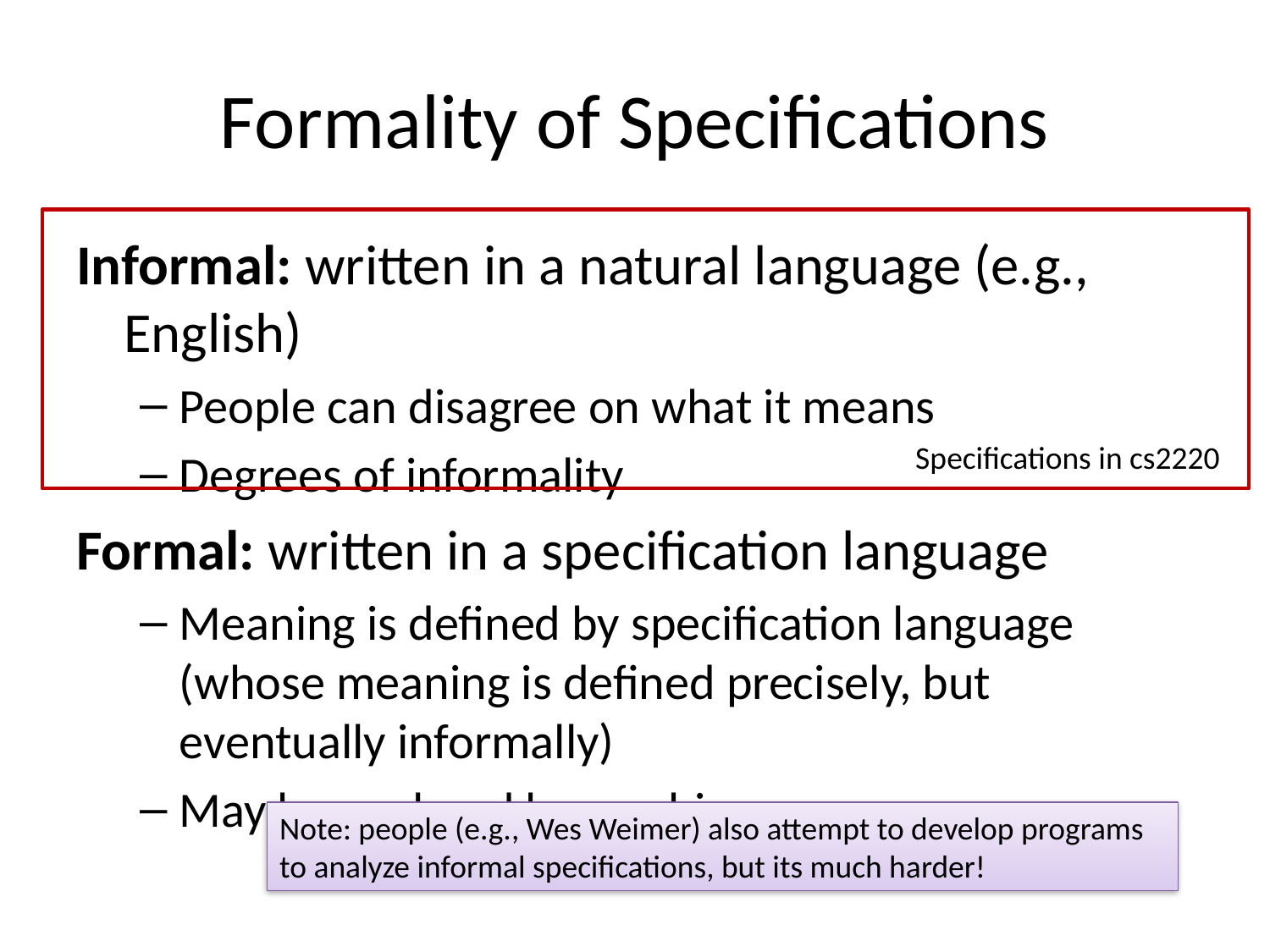

# Formality of Specifications

Informal: written in a natural language (e.g., English)
People can disagree on what it means
Degrees of informality
Formal: written in a specification language
Meaning is defined by specification language (whose meaning is defined precisely, but eventually informally)
May be analyzed by machines
Specifications in cs2220
Note: people (e.g., Wes Weimer) also attempt to develop programs to analyze informal specifications, but its much harder!